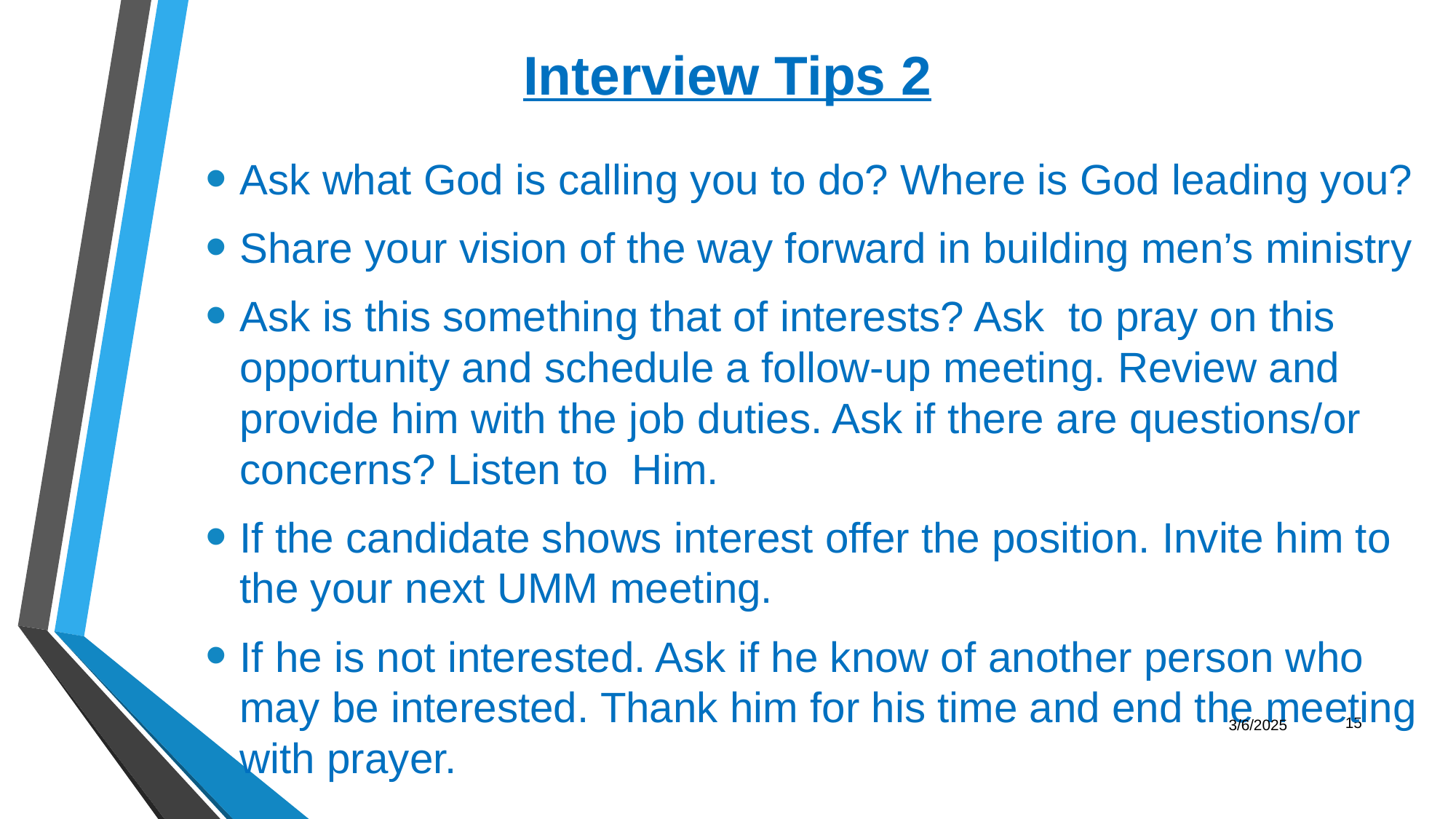

# Interview Tips 2
Ask what God is calling you to do? Where is God leading you?
Share your vision of the way forward in building men’s ministry
Ask is this something that of interests? Ask  to pray on this opportunity and schedule a follow-up meeting. Review and provide him with the job duties. Ask if there are questions/or concerns? Listen to  Him.
If the candidate shows interest offer the position. Invite him to the your next UMM meeting.
If he is not interested. Ask if he know of another person who may be interested. Thank him for his time and end the meeting with prayer.

15
3/6/2025